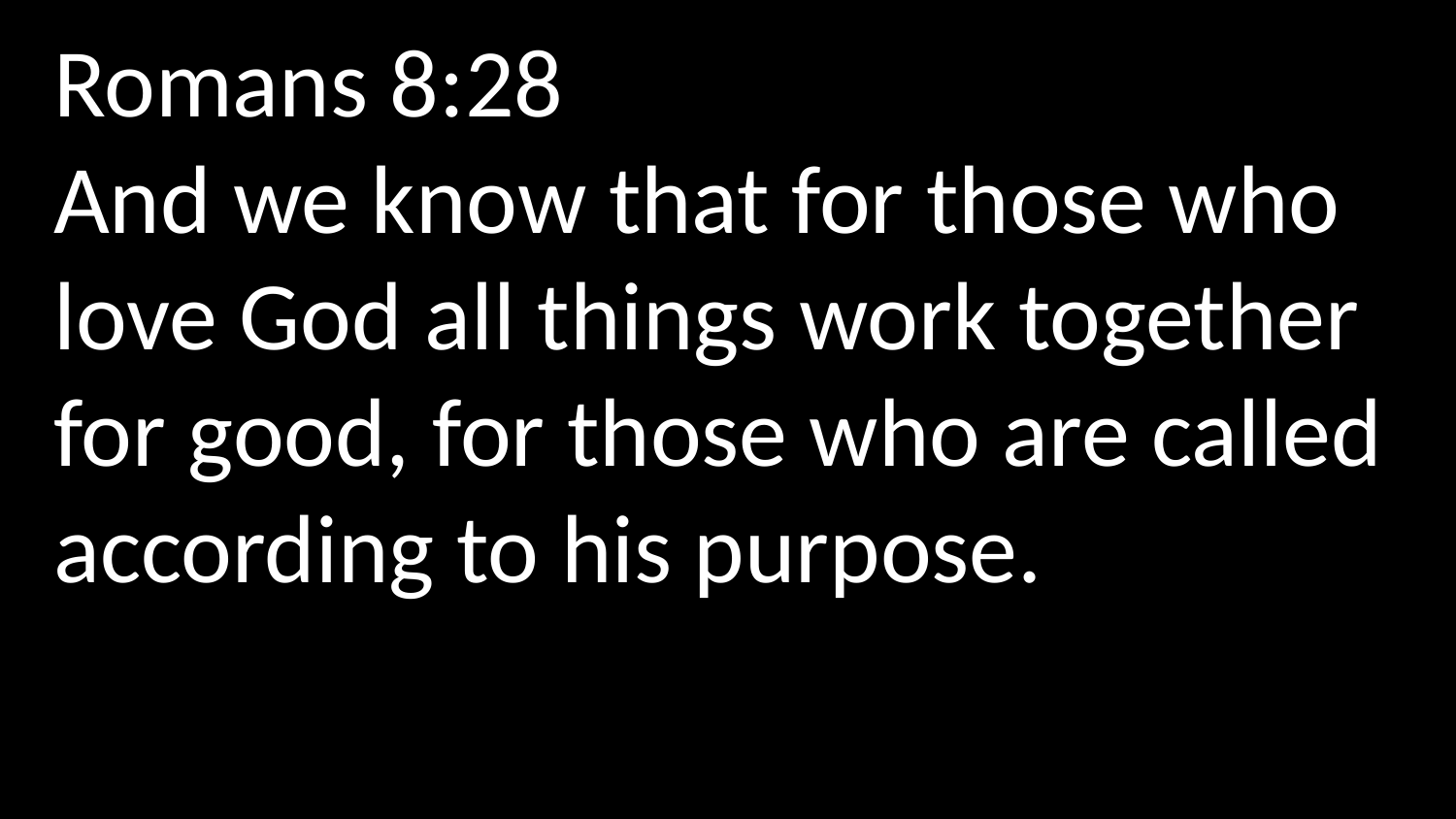

Romans 8:28
And we know that for those who love God all things work together  for good, for those who are called according to his purpose.